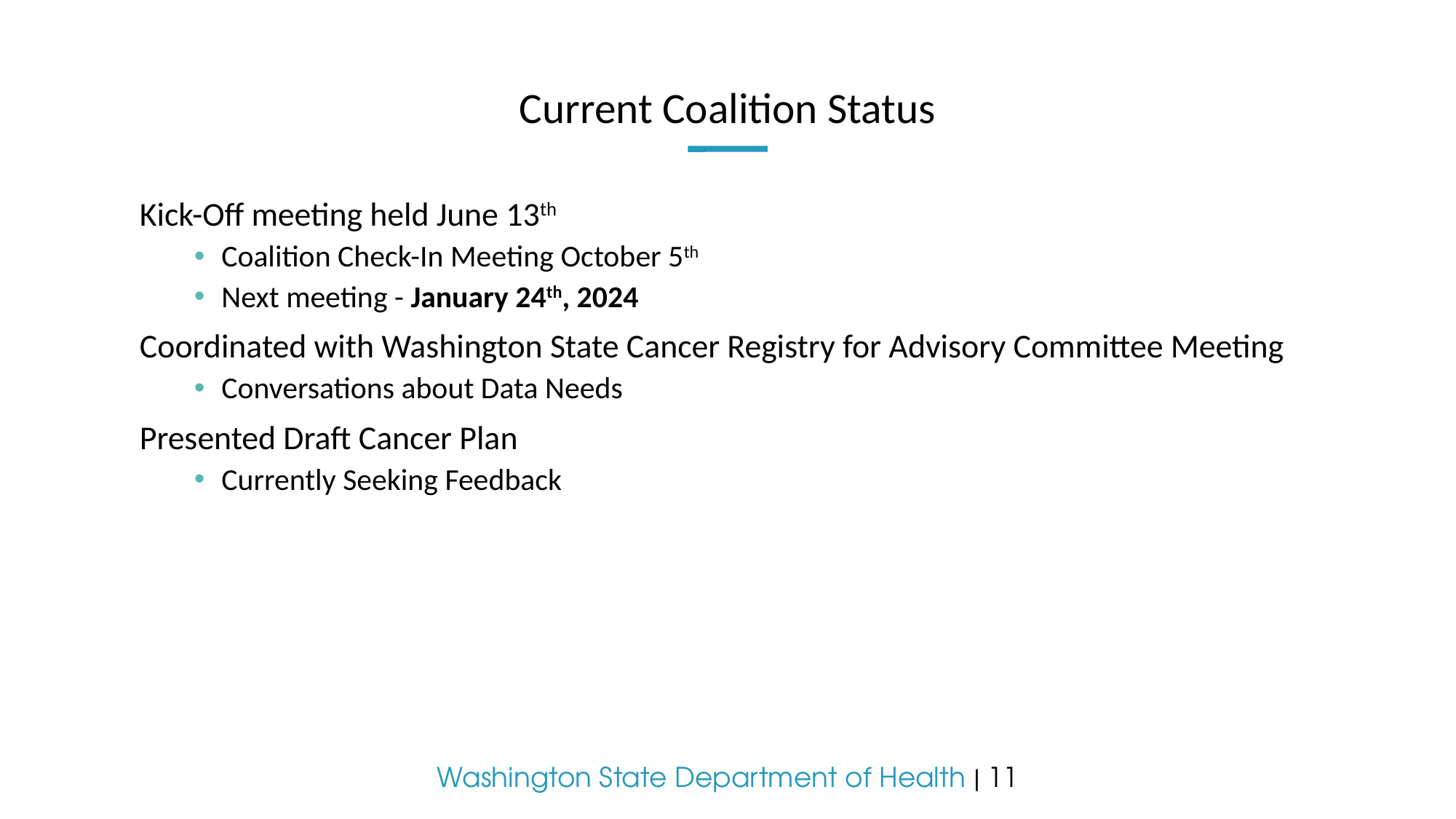

# Current Coalition Status
Kick-Off meeting held June 13th
Coalition Check-In Meeting October 5th
Next meeting - January 24th, 2024
Coordinated with Washington State Cancer Registry for Advisory Committee Meeting
Conversations about Data Needs
Presented Draft Cancer Plan
Currently Seeking Feedback